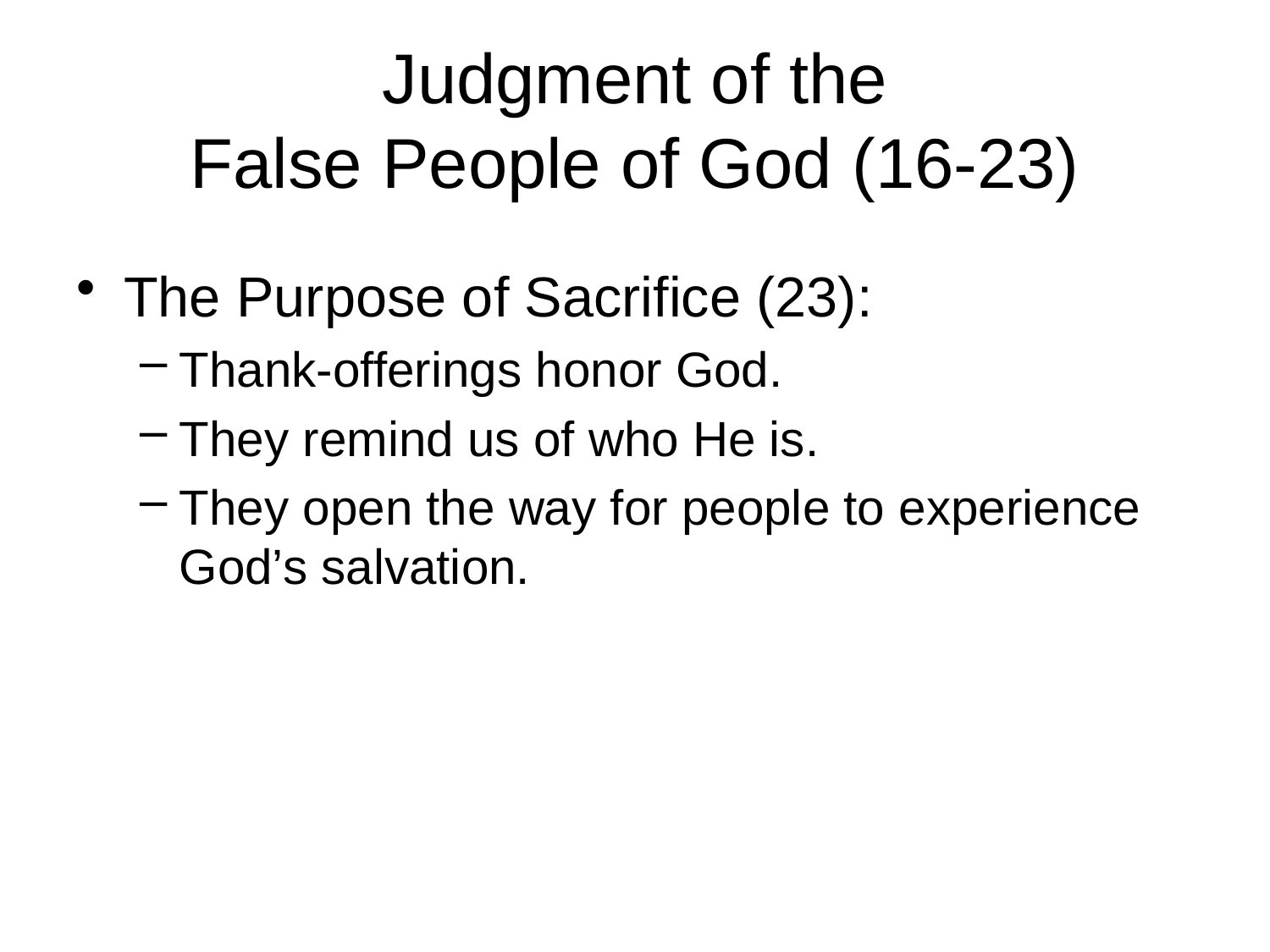

# Judgment of the False People of God (16-23)
The Purpose of Sacrifice (23):
Thank-offerings honor God.
They remind us of who He is.
They open the way for people to experience God’s salvation.